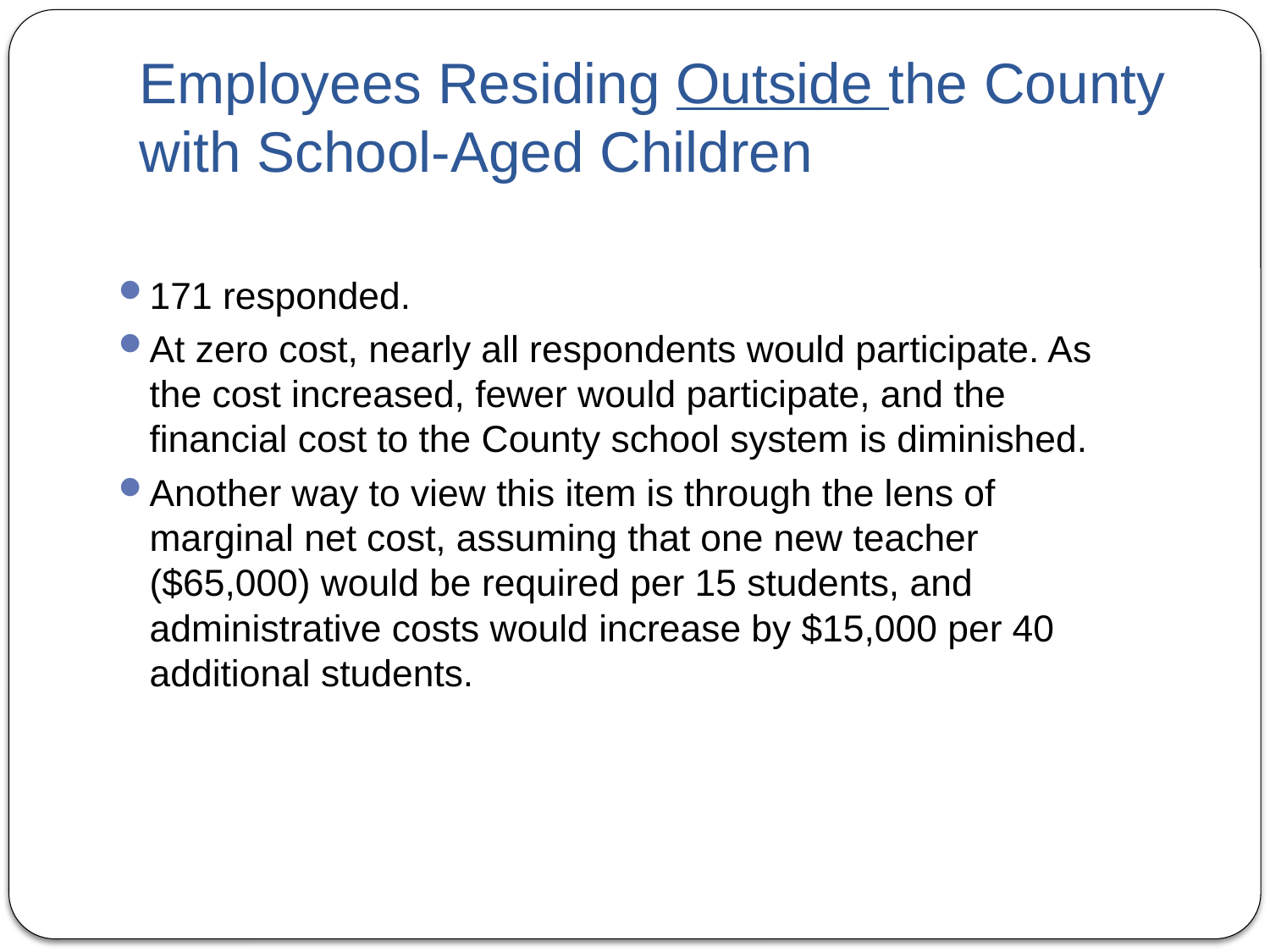

# Employees Residing Outside the County with School-Aged Children

171 responded.
At zero cost, nearly all respondents would participate. As the cost increased, fewer would participate, and the financial cost to the County school system is diminished.
Another way to view this item is through the lens of marginal net cost, assuming that one new teacher ($65,000) would be required per 15 students, and administrative costs would increase by $15,000 per 40 additional students.